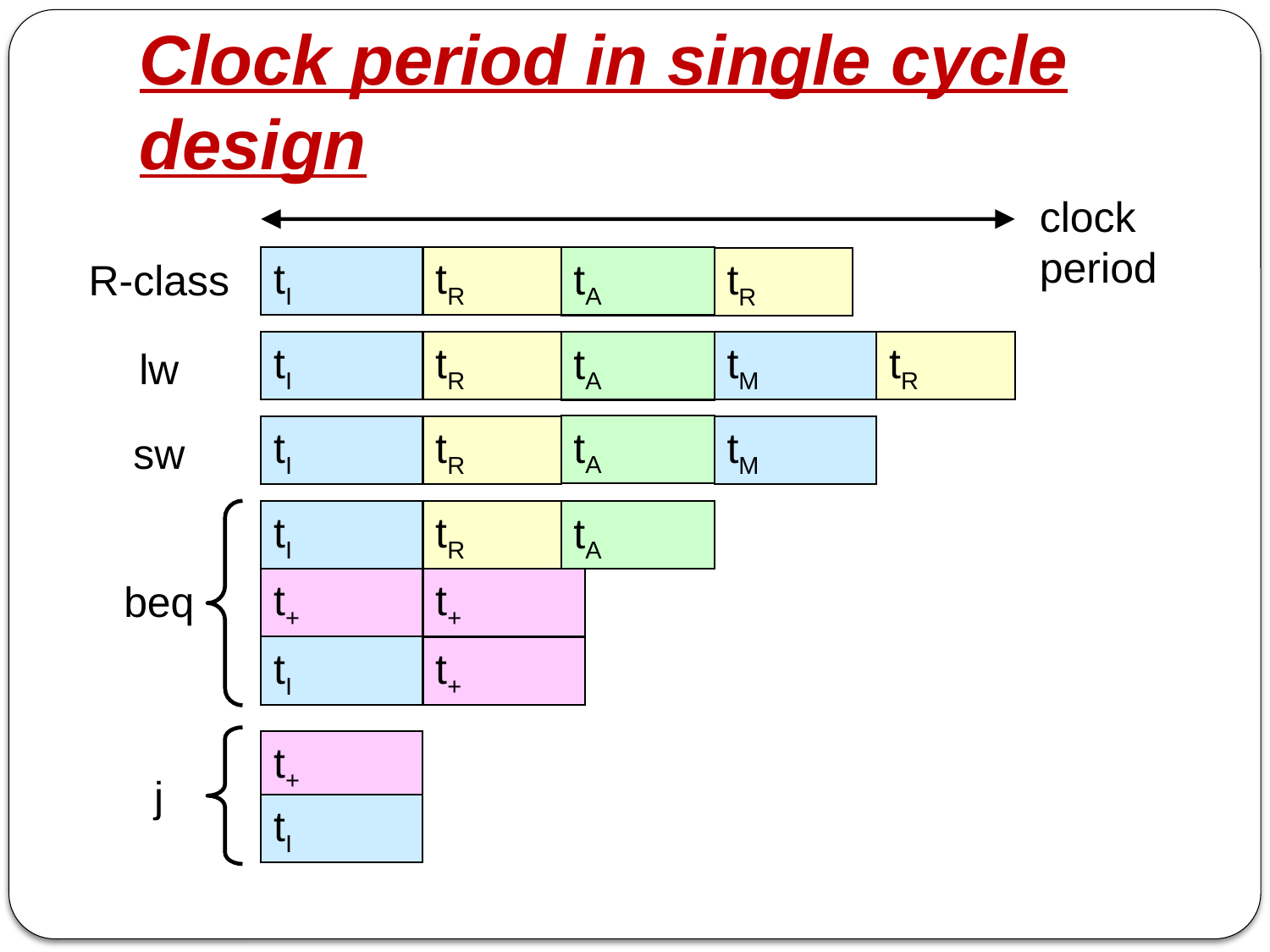

# Clock period in single cycle design
clock
period

tI
tR
tR
tR
tR
R-class
lw
sw

beq

j
tA
tR
tI
tM
tM
tR
tA
tA
tI
tI
tA
t+
t+
tI
t+
t+
tI